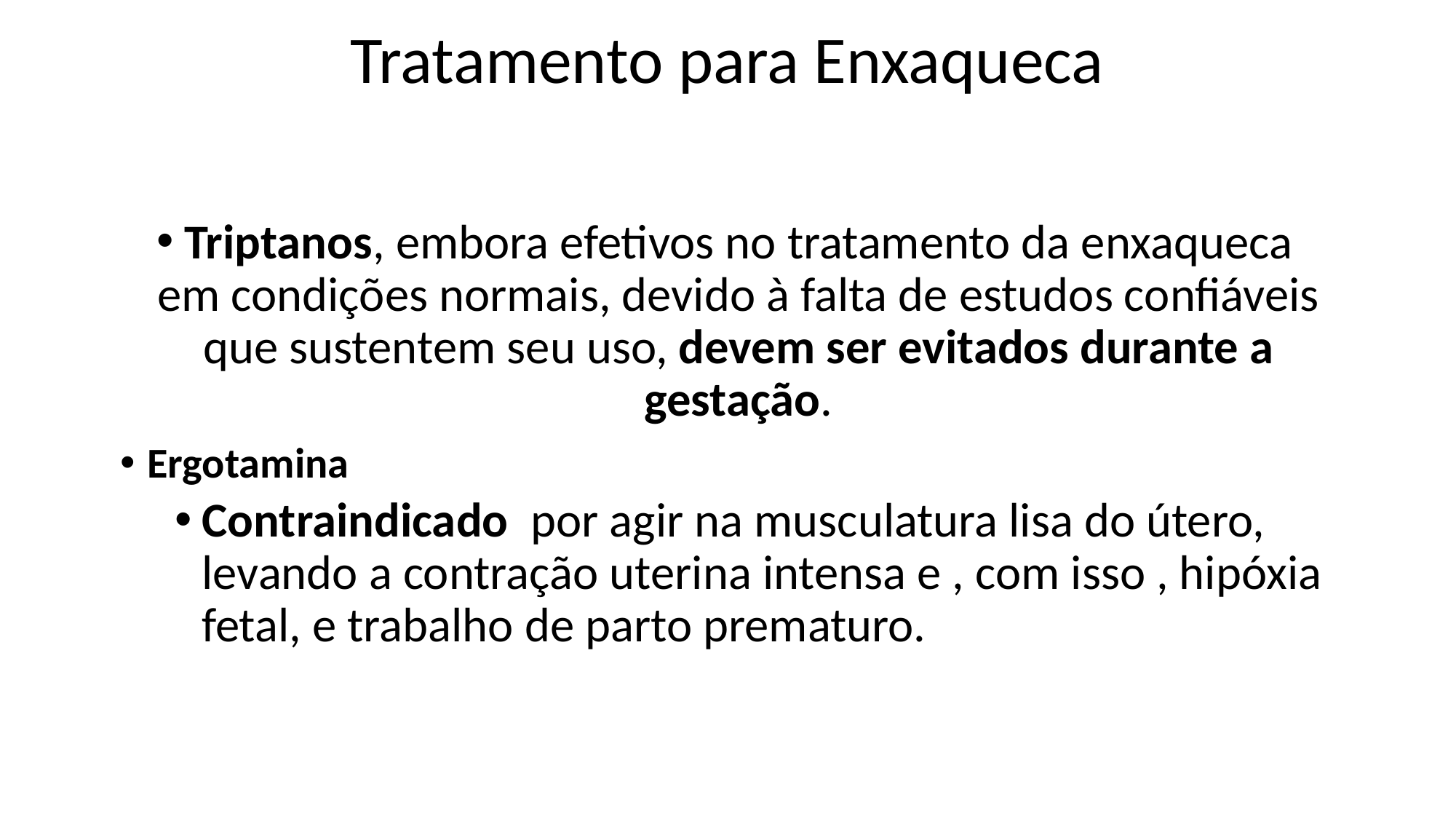

# Tratamento para Enxaqueca
Triptanos, embora efetivos no tratamento da enxaqueca em condições normais, devido à falta de estudos confiáveis que sustentem seu uso, devem ser evitados durante a gestação.
Ergotamina
Contraindicado  por agir na musculatura lisa do útero, levando a contração uterina intensa e , com isso , hipóxia fetal, e trabalho de parto prematuro.